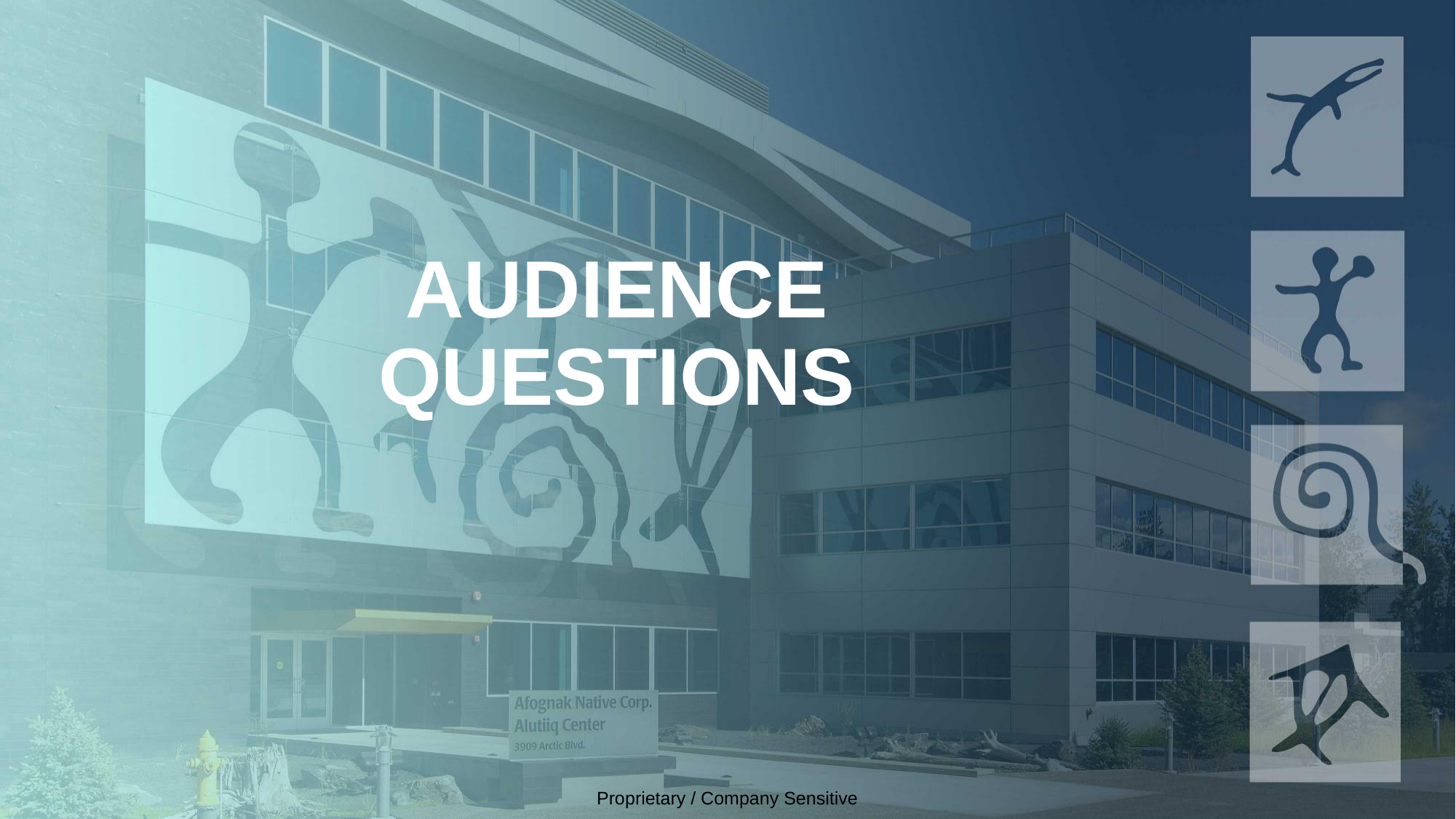

# Audience Questions
Proprietary / Company Sensitive